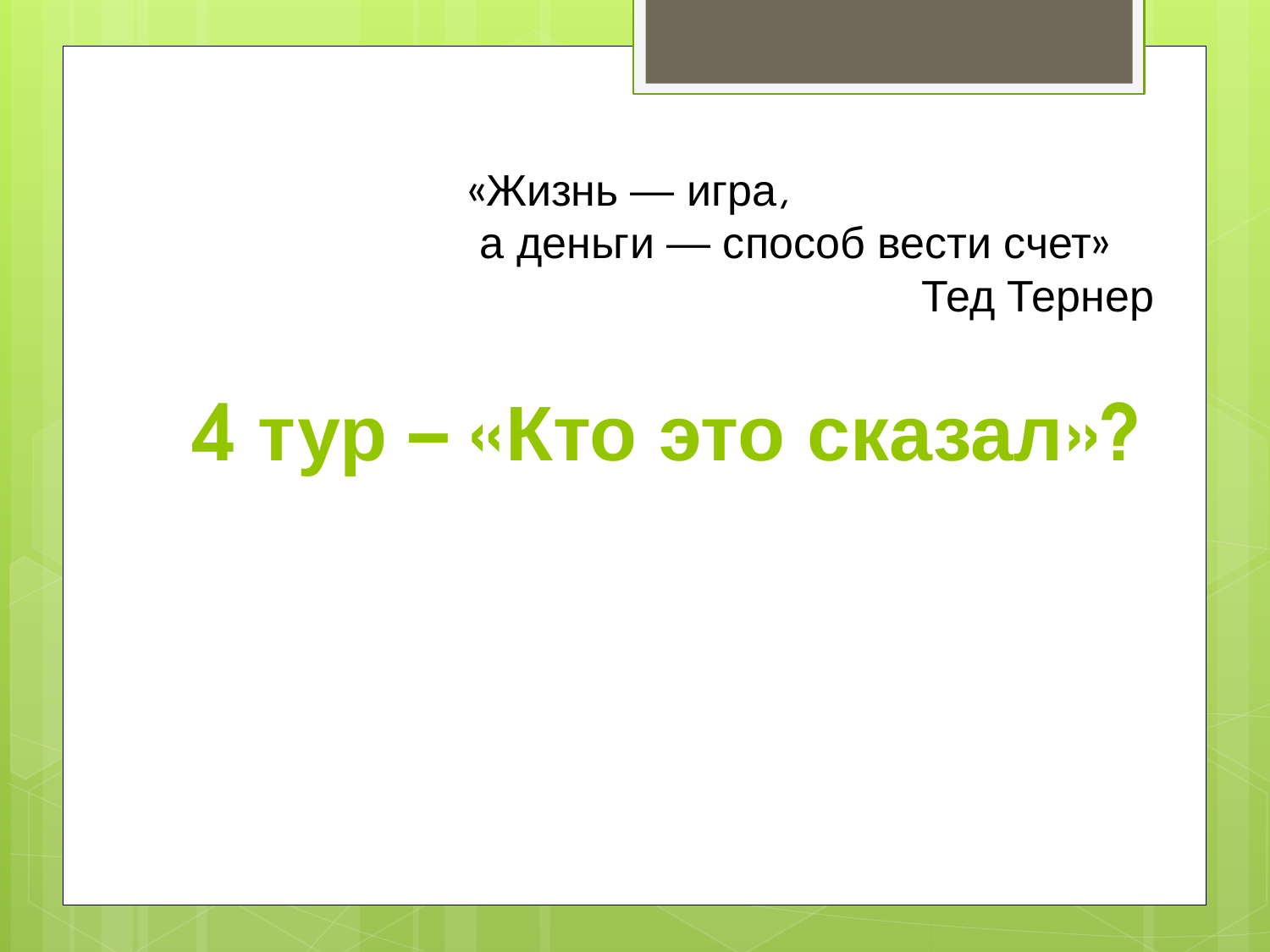

«Жизнь — игра,
 а деньги — способ вести счет»
                                     Тед Тернер

4 тур – «Кто это сказал»?